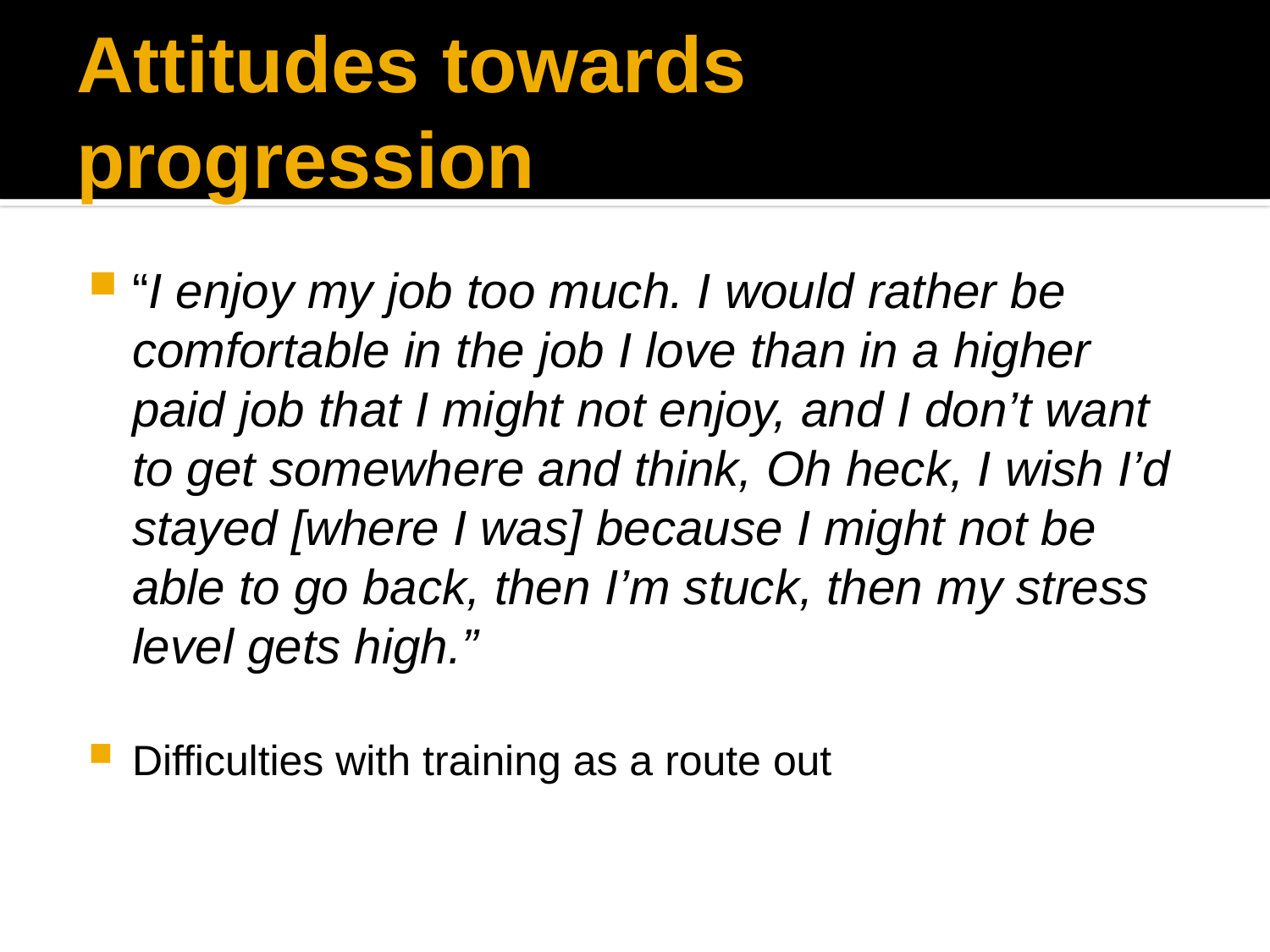

# Attitudes towards progression
“I enjoy my job too much. I would rather be comfortable in the job I love than in a higher paid job that I might not enjoy, and I don’t want to get somewhere and think, Oh heck, I wish I’d stayed [where I was] because I might not be able to go back, then I’m stuck, then my stress level gets high.”

Difficulties with training as a route out